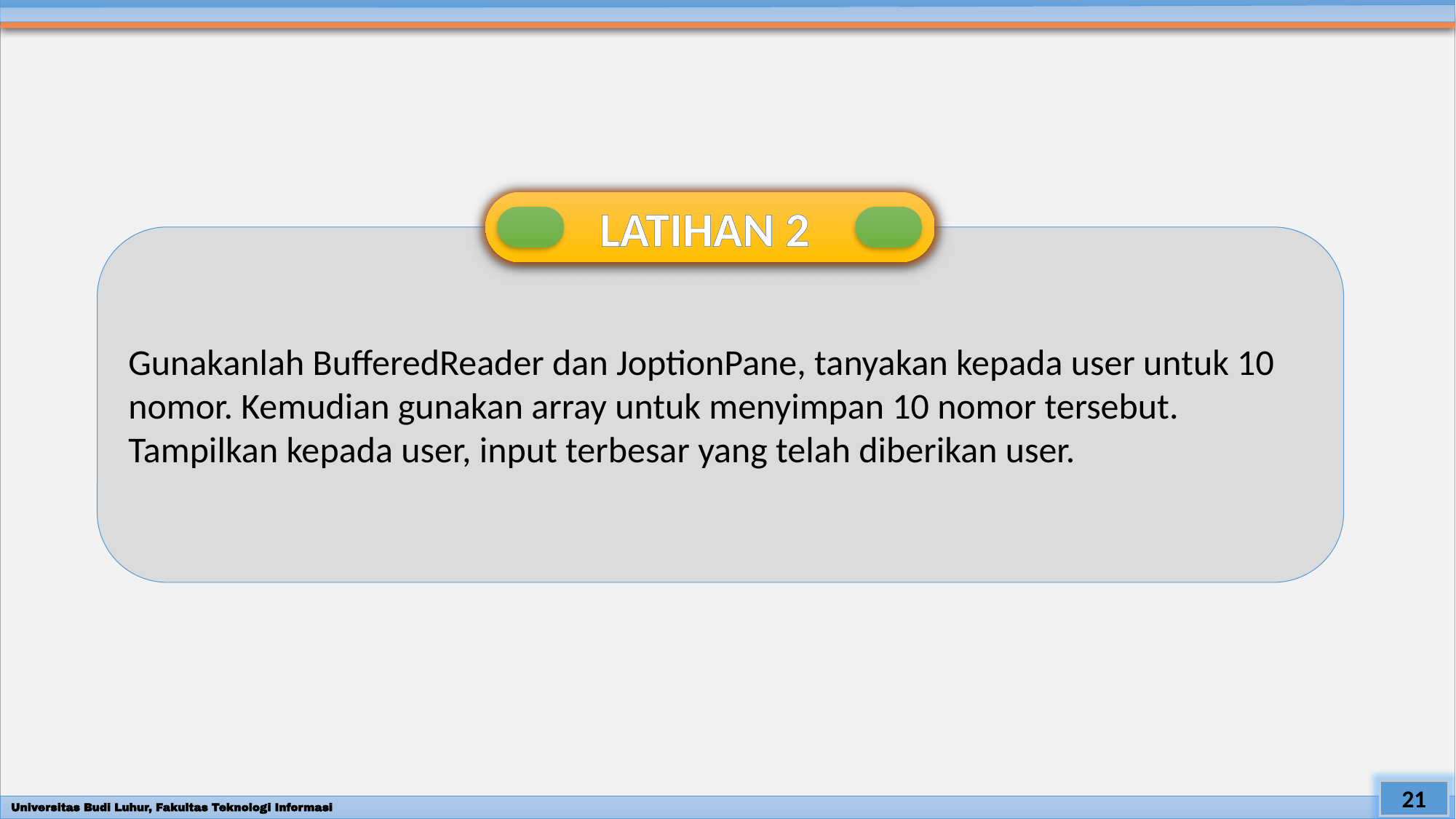

#
LATIHAN 2

Gunakanlah BufferedReader dan JoptionPane, tanyakan kepada user untuk 10 nomor. Kemudian gunakan array untuk menyimpan 10 nomor tersebut. Tampilkan kepada user, input terbesar yang telah diberikan user.